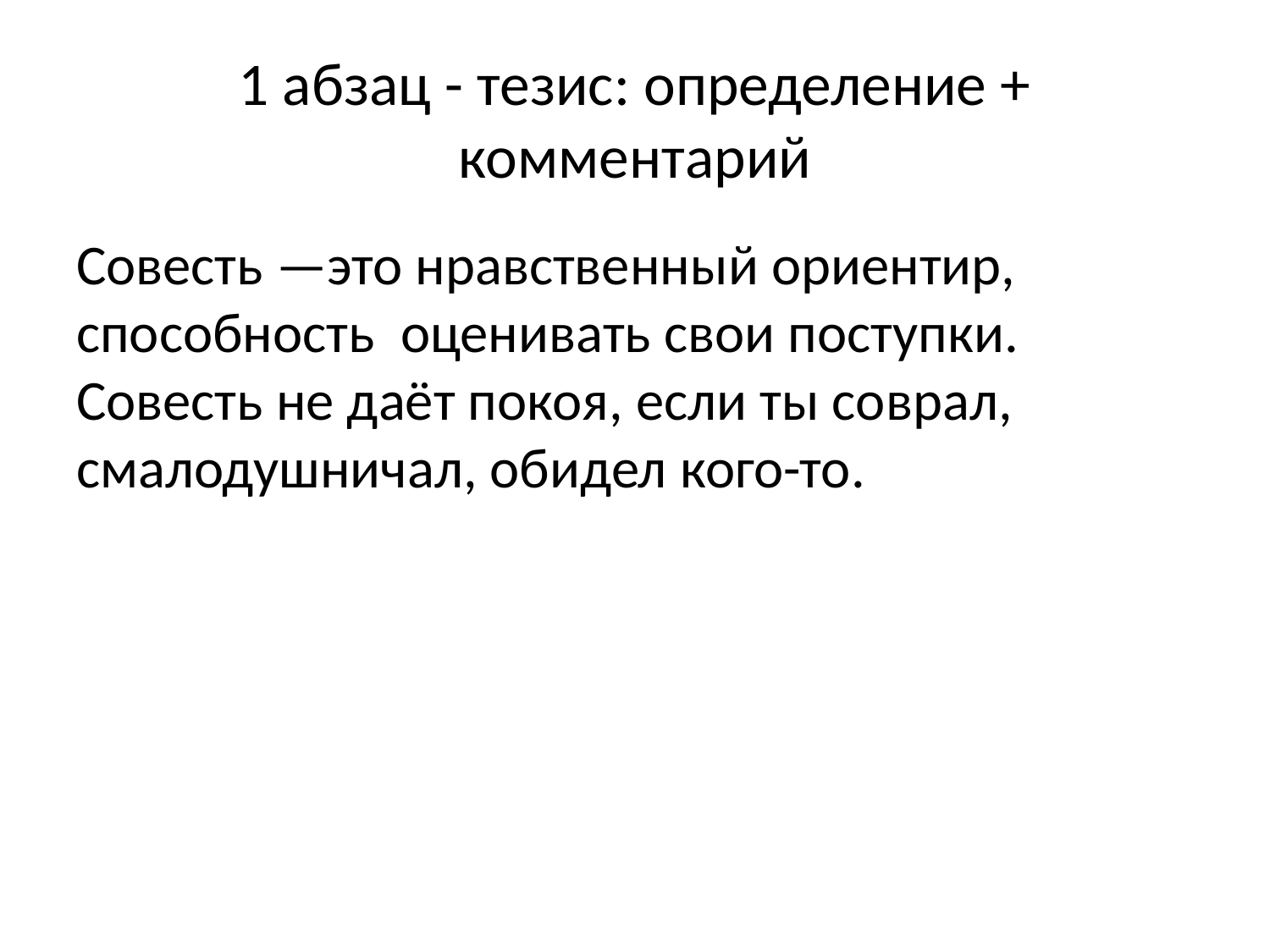

# 1 абзац - тезис: определение + комментарий
Совесть —это нравственный ориентир, способность  оценивать свои поступки. Совесть не даёт покоя, если ты соврал, смалодушничал, обидел кого-то.